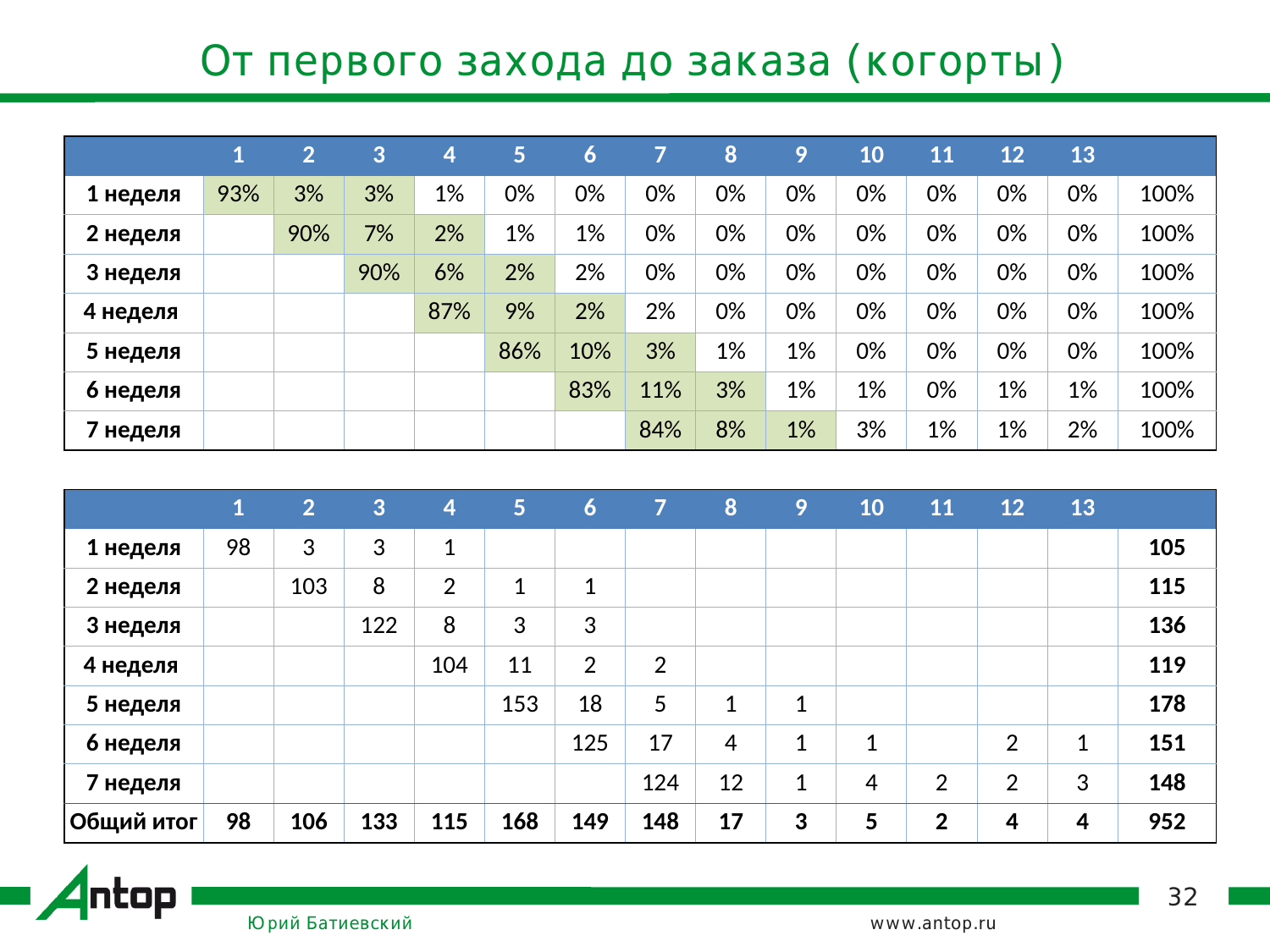

# От первого захода до заказа (когорты)
|  | 1 | 2 | 3 | 4 | 5 | 6 | 7 | 8 | 9 | 10 | 11 | 12 | 13 |  |
| --- | --- | --- | --- | --- | --- | --- | --- | --- | --- | --- | --- | --- | --- | --- |
| 1 неделя | 93% | 3% | 3% | 1% | 0% | 0% | 0% | 0% | 0% | 0% | 0% | 0% | 0% | 100% |
| 2 неделя |  | 90% | 7% | 2% | 1% | 1% | 0% | 0% | 0% | 0% | 0% | 0% | 0% | 100% |
| 3 неделя |  |  | 90% | 6% | 2% | 2% | 0% | 0% | 0% | 0% | 0% | 0% | 0% | 100% |
| 4 неделя |  |  |  | 87% | 9% | 2% | 2% | 0% | 0% | 0% | 0% | 0% | 0% | 100% |
| 5 неделя |  |  |  |  | 86% | 10% | 3% | 1% | 1% | 0% | 0% | 0% | 0% | 100% |
| 6 неделя |  |  |  |  |  | 83% | 11% | 3% | 1% | 1% | 0% | 1% | 1% | 100% |
| 7 неделя |  |  |  |  |  |  | 84% | 8% | 1% | 3% | 1% | 1% | 2% | 100% |
|  |  |  |  |  |  |  |  |  |  |  |  |  |  |  |
|  | 1 | 2 | 3 | 4 | 5 | 6 | 7 | 8 | 9 | 10 | 11 | 12 | 13 |  |
| 1 неделя | 98 | 3 | 3 | 1 |  |  |  |  |  |  |  |  |  | 105 |
| 2 неделя |  | 103 | 8 | 2 | 1 | 1 |  |  |  |  |  |  |  | 115 |
| 3 неделя |  |  | 122 | 8 | 3 | 3 |  |  |  |  |  |  |  | 136 |
| 4 неделя |  |  |  | 104 | 11 | 2 | 2 |  |  |  |  |  |  | 119 |
| 5 неделя |  |  |  |  | 153 | 18 | 5 | 1 | 1 |  |  |  |  | 178 |
| 6 неделя |  |  |  |  |  | 125 | 17 | 4 | 1 | 1 |  | 2 | 1 | 151 |
| 7 неделя |  |  |  |  |  |  | 124 | 12 | 1 | 4 | 2 | 2 | 3 | 148 |
| Общий итог | 98 | 106 | 133 | 115 | 168 | 149 | 148 | 17 | 3 | 5 | 2 | 4 | 4 | 952 |
32
Юрий Батиевский